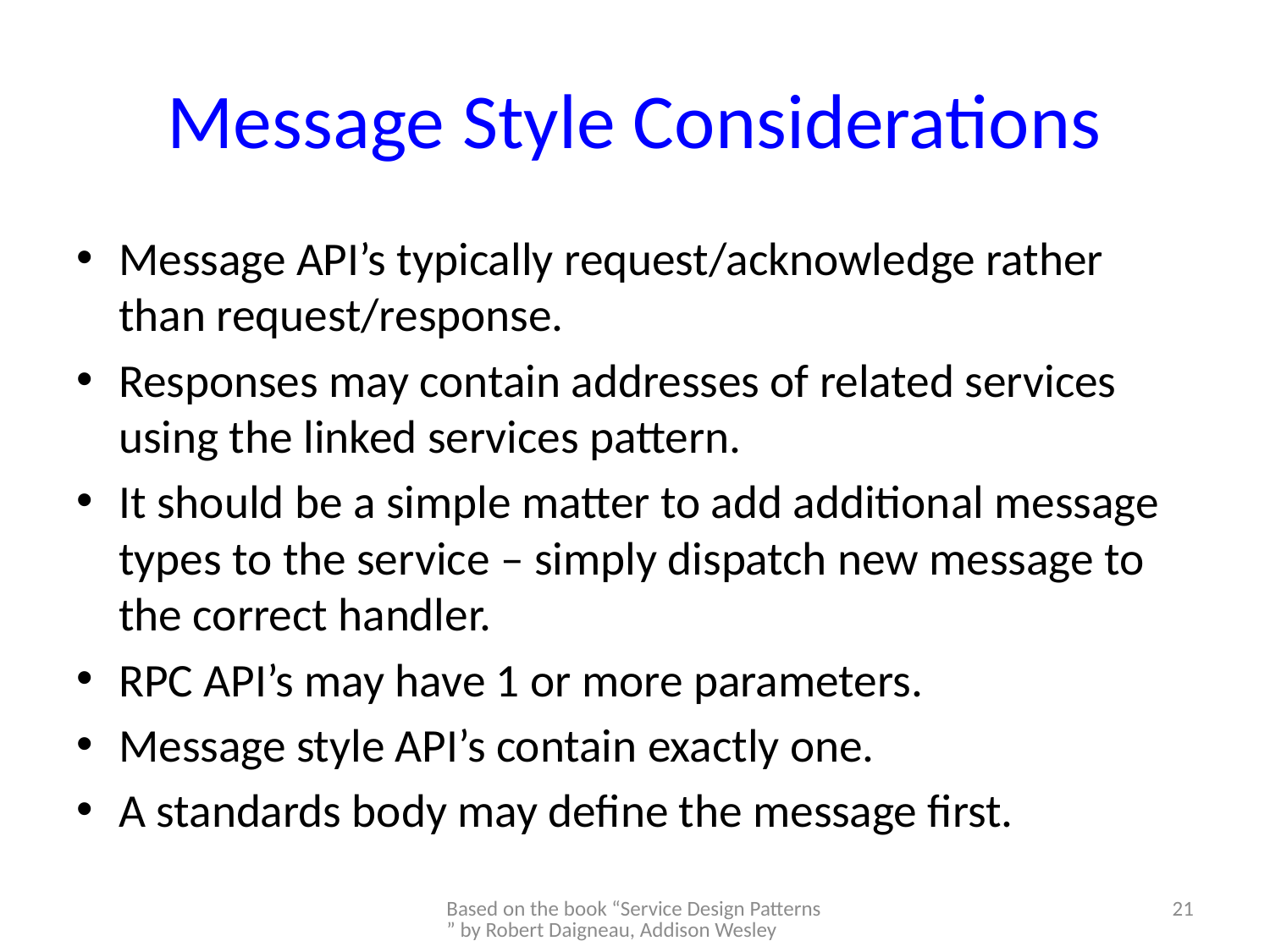

# Message Style Considerations
Message API’s typically request/acknowledge rather than request/response.
Responses may contain addresses of related services using the linked services pattern.
It should be a simple matter to add additional message types to the service – simply dispatch new message to the correct handler.
RPC API’s may have 1 or more parameters.
Message style API’s contain exactly one.
A standards body may define the message first.
Based on the book “Service Design Patterns” by Robert Daigneau, Addison Wesley
21